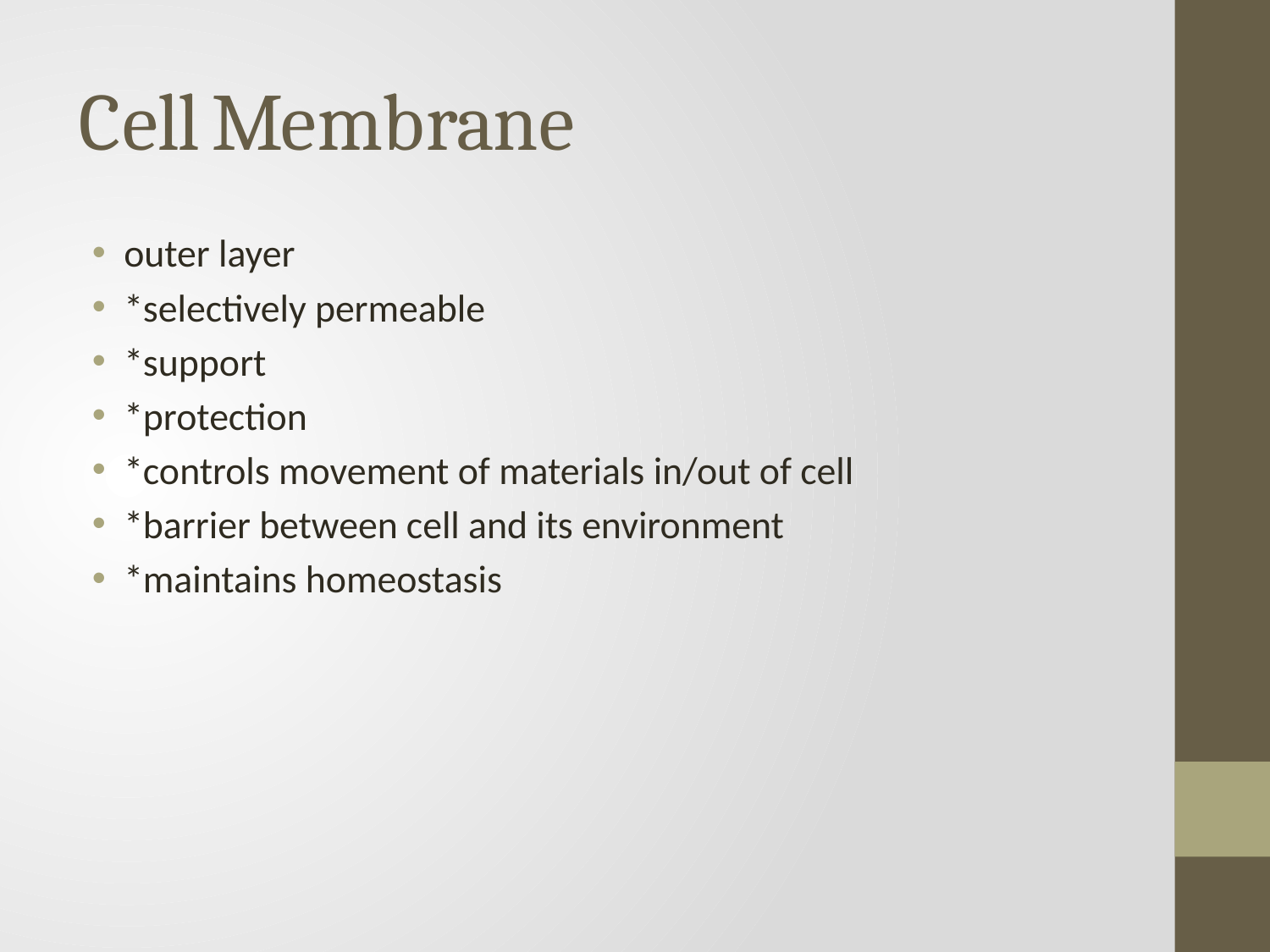

# Cell Membrane
outer layer
*selectively permeable
*support
*protection
*controls movement of materials in/out of cell
*barrier between cell and its environment
*maintains homeostasis